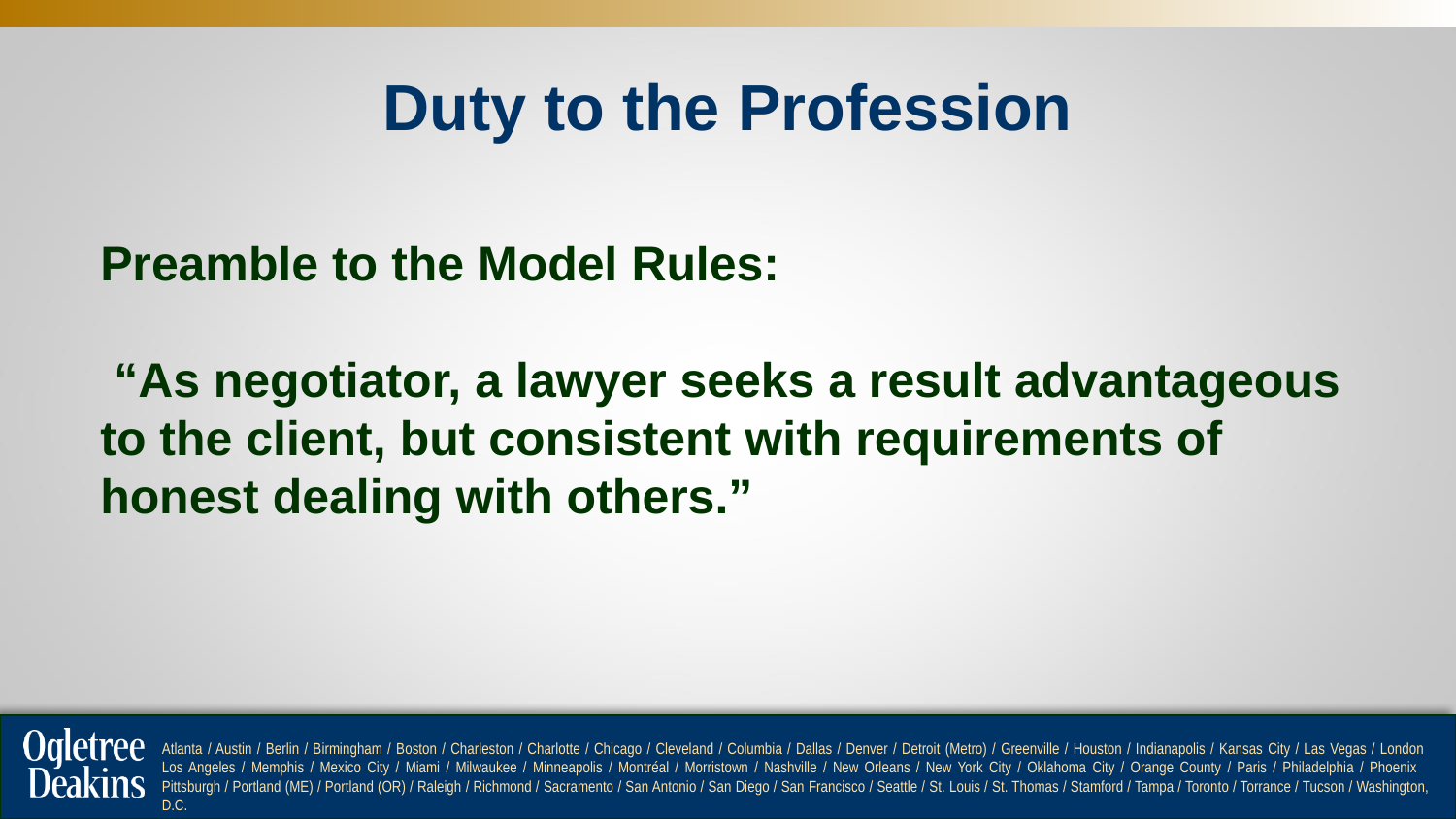

# Duty to the Profession

Preamble to the Model Rules:

 “As negotiator, a lawyer seeks a result advantageous to the client, but consistent with requirements of honest dealing with others.”